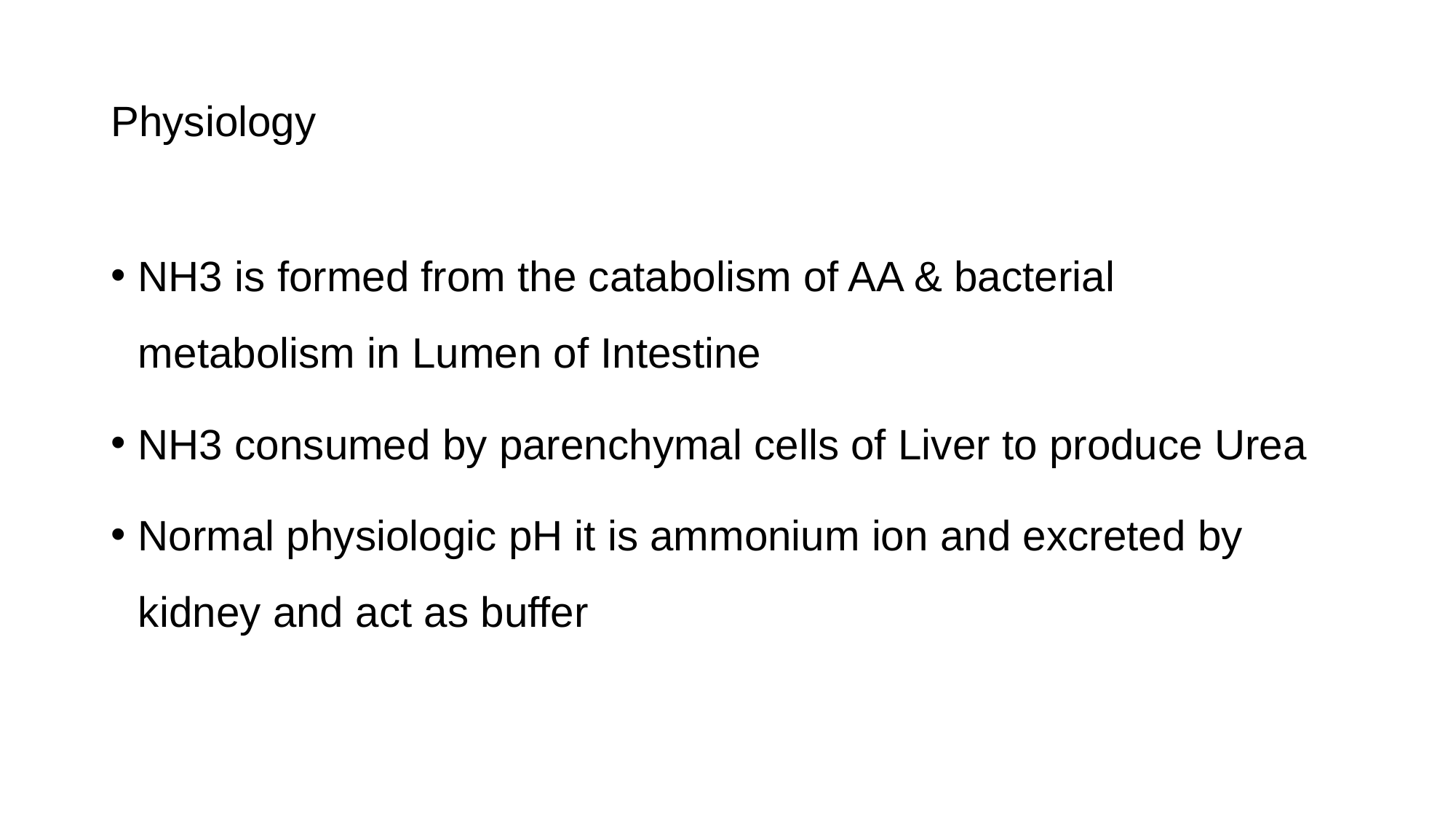

# Physiology
NH3 is formed from the catabolism of AA & bacterial metabolism in Lumen of Intestine
NH3 consumed by parenchymal cells of Liver to produce Urea
Normal physiologic pH it is ammonium ion and excreted by kidney and act as buffer